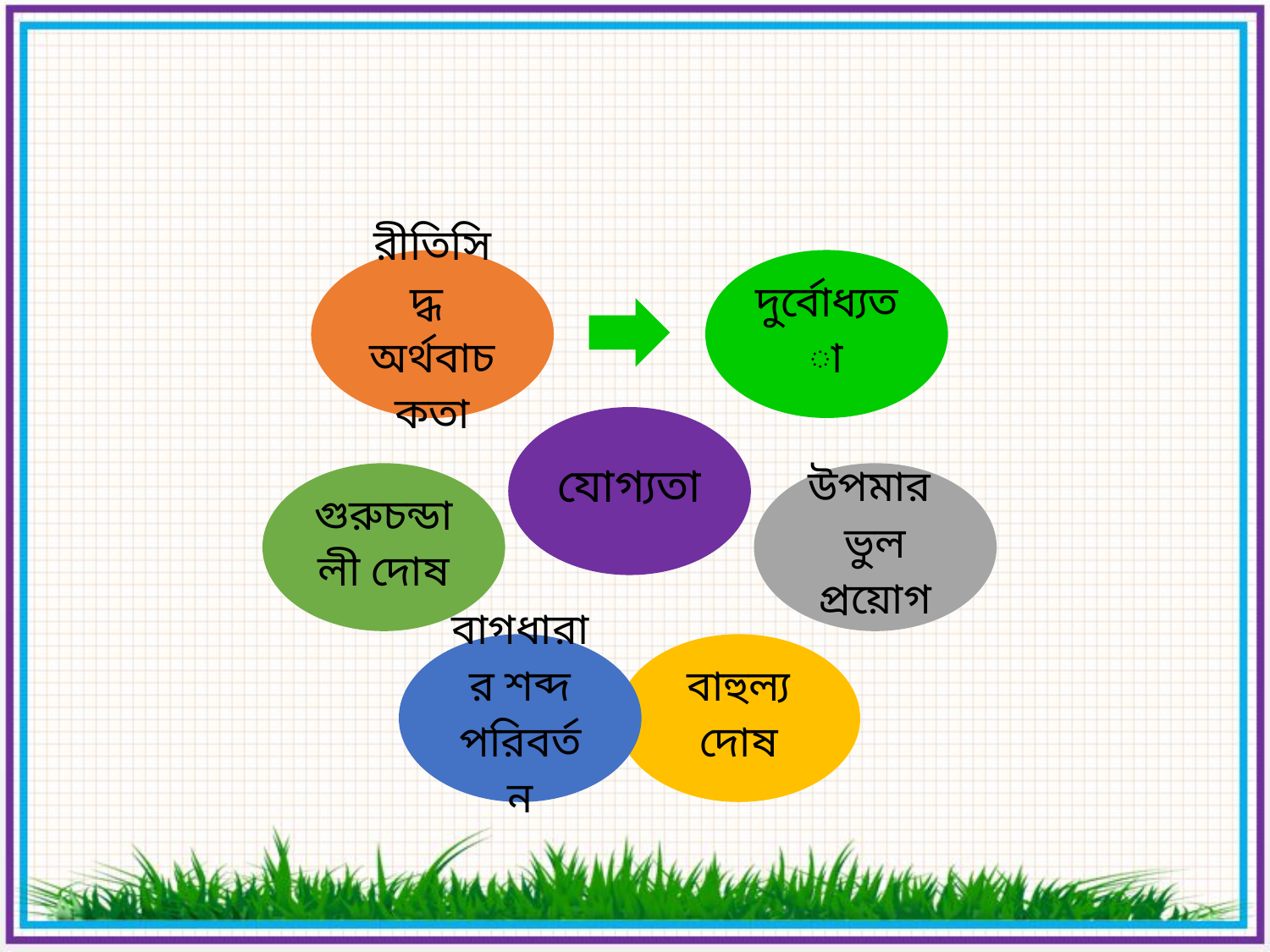

যোগ্যতা
উপমার
ভুল প্রয়োগ
বাহুল্য দোষ
বাগধারার শব্দ পরিবর্তন
দুর্বোধ্যতা
গুরুচন্ডালী দোষ
রীতিসিদ্ধ
অর্থবাচকতা